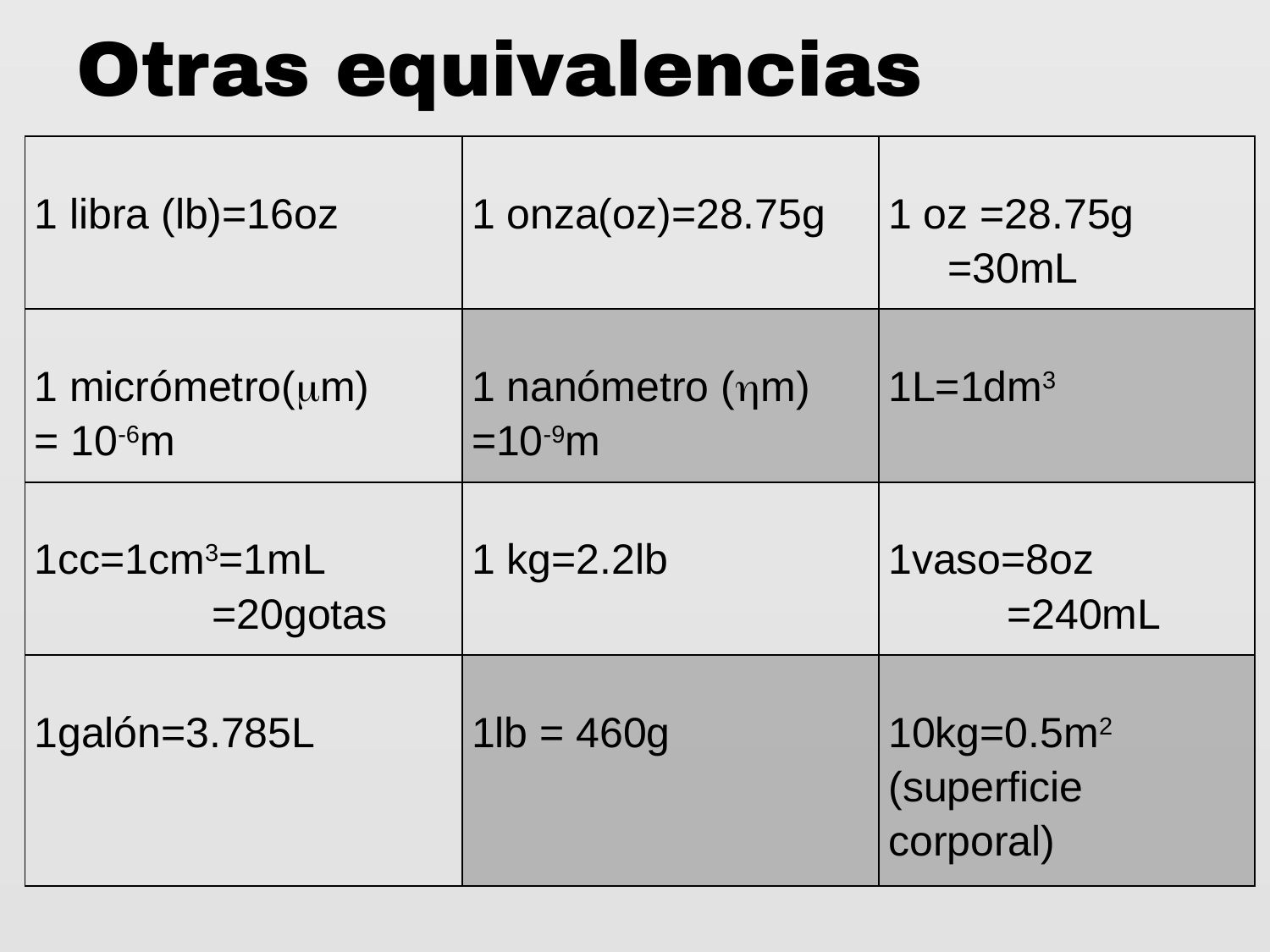

# Otras equivalencias
| 1 libra (lb)=16oz | 1 onza(oz)=28.75g | 1 oz =28.75g =30mL |
| --- | --- | --- |
| 1 micrómetro(μm) = 10-6m | 1 nanómetro (ηm) =10-9m | 1L=1dm3 |
| 1cc=1cm3=1mL =20gotas | 1 kg=2.2lb | 1vaso=8oz =240mL |
| 1galón=3.785L | 1lb = 460g | 10kg=0.5m2 (superficie corporal) |